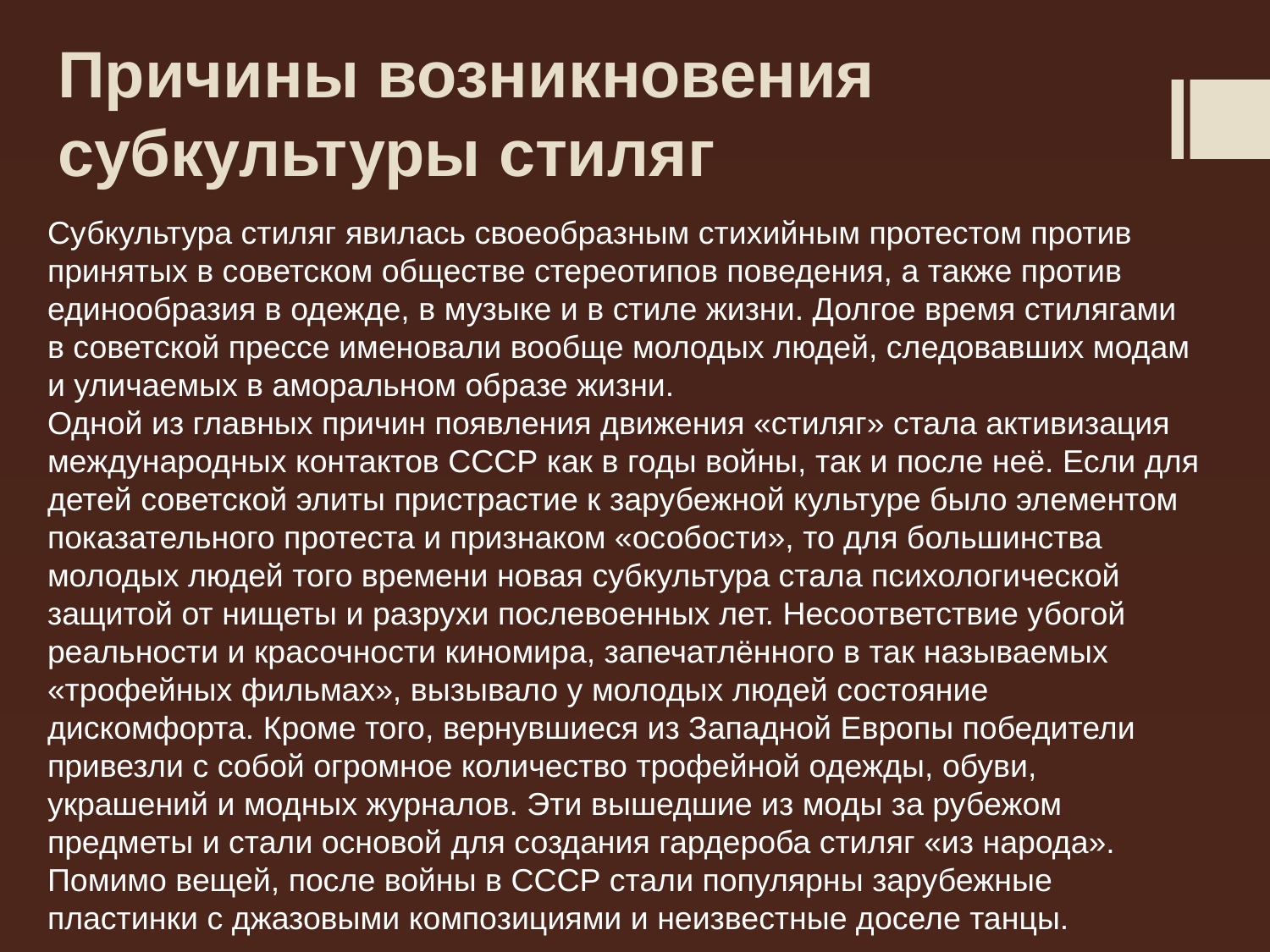

# Причины возникновения субкультуры стиляг
Субкультура стиляг явилась своеобразным стихийным протестом против принятых в советском обществе стереотипов поведения, а также против единообразия в одежде, в музыке и в стиле жизни. Долгое время стилягами в советской прессе именовали вообще молодых людей, следовавших модам и уличаемых в аморальном образе жизни.
Одной из главных причин появления движения «стиляг» стала активизация международных контактов СССР как в годы войны, так и после неё. Если для детей советской элиты пристрастие к зарубежной культуре было элементом показательного протеста и признаком «особости», то для большинства молодых людей того времени новая субкультура стала психологической защитой от нищеты и разрухи послевоенных лет. Несоответствие убогой реальности и красочности киномира, запечатлённого в так называемых «трофейных фильмах», вызывало у молодых людей состояние дискомфорта. Кроме того, вернувшиеся из Западной Европы победители привезли с собой огромное количество трофейной одежды, обуви, украшений и модных журналов. Эти вышедшие из моды за рубежом предметы и стали основой для создания гардероба стиляг «из народа». Помимо вещей, после войны в СССР стали популярны зарубежные пластинки с джазовыми композициями и неизвестные доселе танцы.